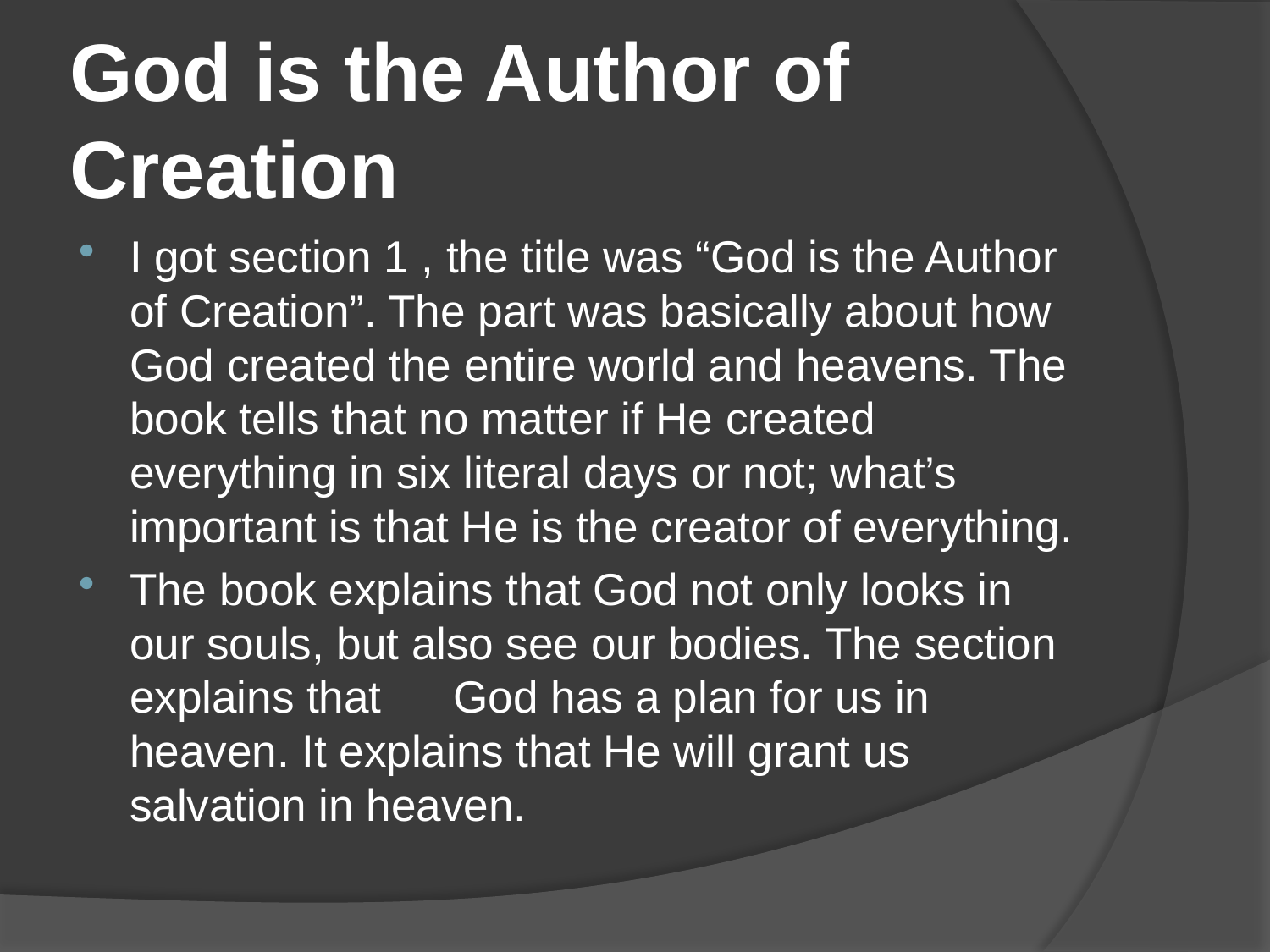

# God is the Author of Creation
I got section 1 , the title was “God is the Author of Creation”. The part was basically about how God created the entire world and heavens. The book tells that no matter if He created everything in six literal days or not; what’s important is that He is the creator of everything.
The book explains that God not only looks in our souls, but also see our bodies. The section explains that	God has a plan for us in heaven. It explains that He will grant us salvation in heaven.